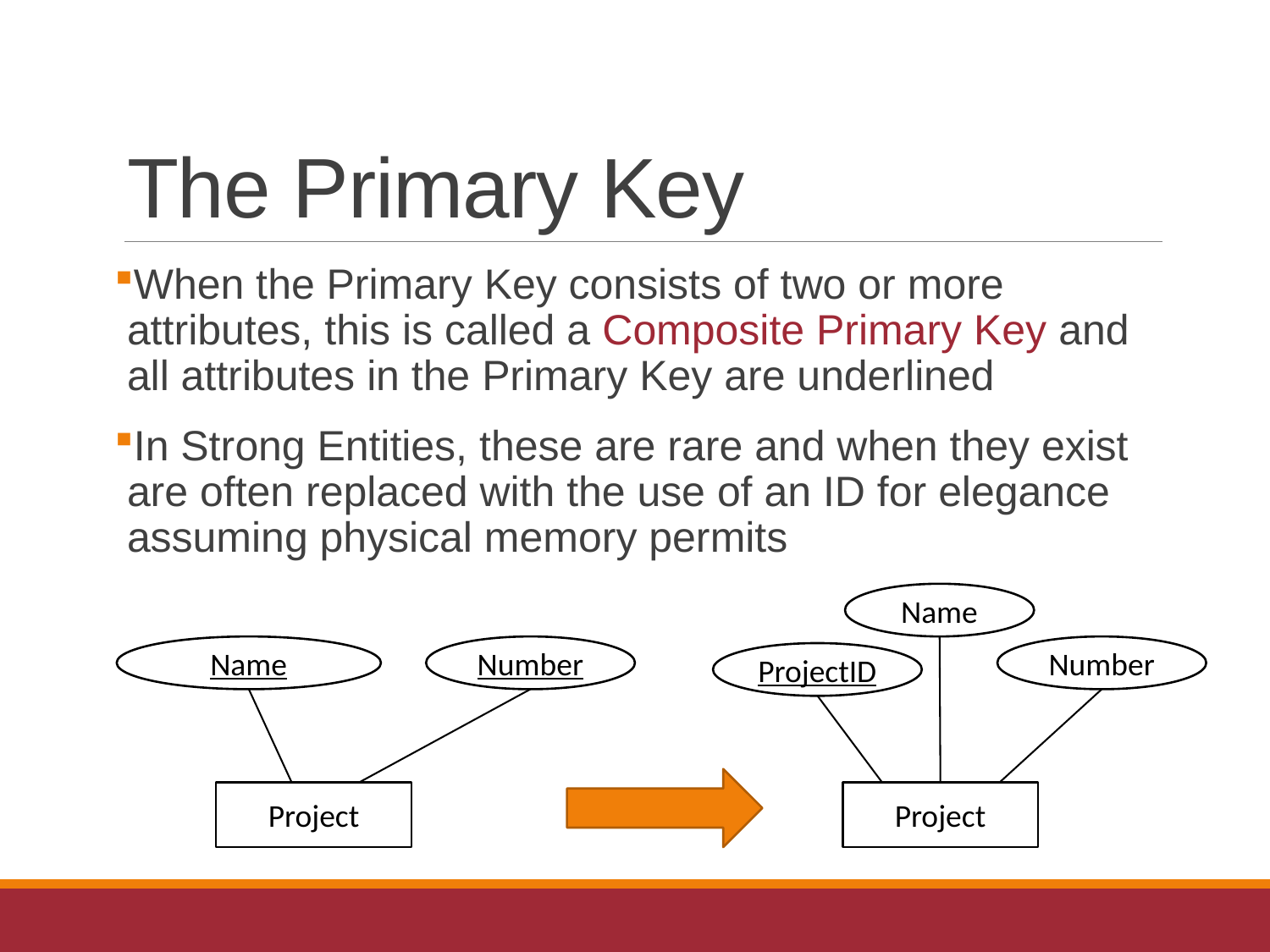

# The Primary Key
When the Primary Key consists of two or more attributes, this is called a Composite Primary Key and all attributes in the Primary Key are underlined
In Strong Entities, these are rare and when they exist are often replaced with the use of an ID for elegance assuming physical memory permits
Name
Name
Number
Number
ProjectID

Project
Project